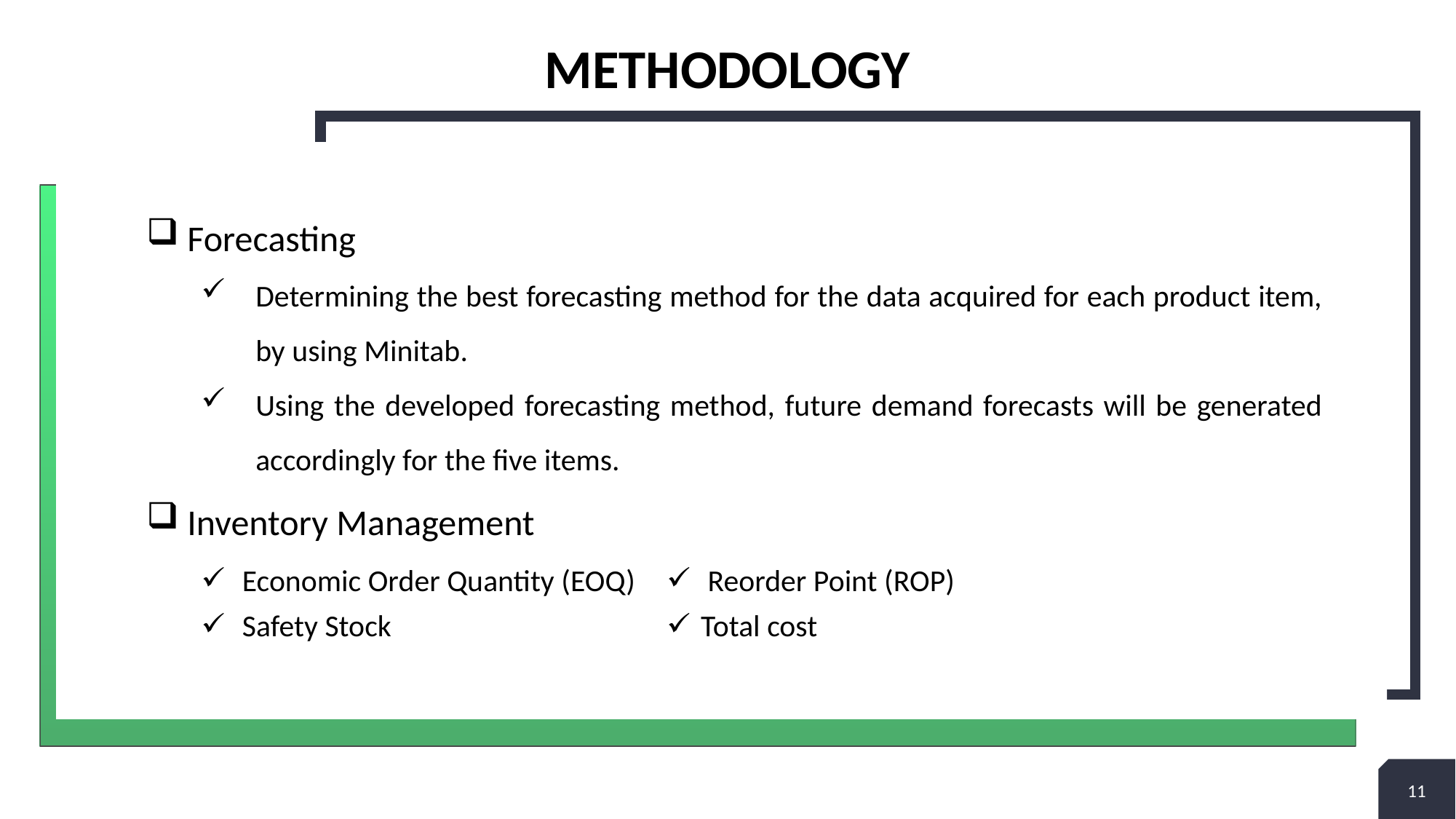

# Methodology
Forecasting
Determining the best forecasting method for the data acquired for each product item, by using Minitab.
Using the developed forecasting method, future demand forecasts will be generated accordingly for the five items.
Inventory Management

| Economic Order Quantity (EOQ) Safety Stock | Reorder Point (ROP) Total cost |
| --- | --- |
|  |  |
11